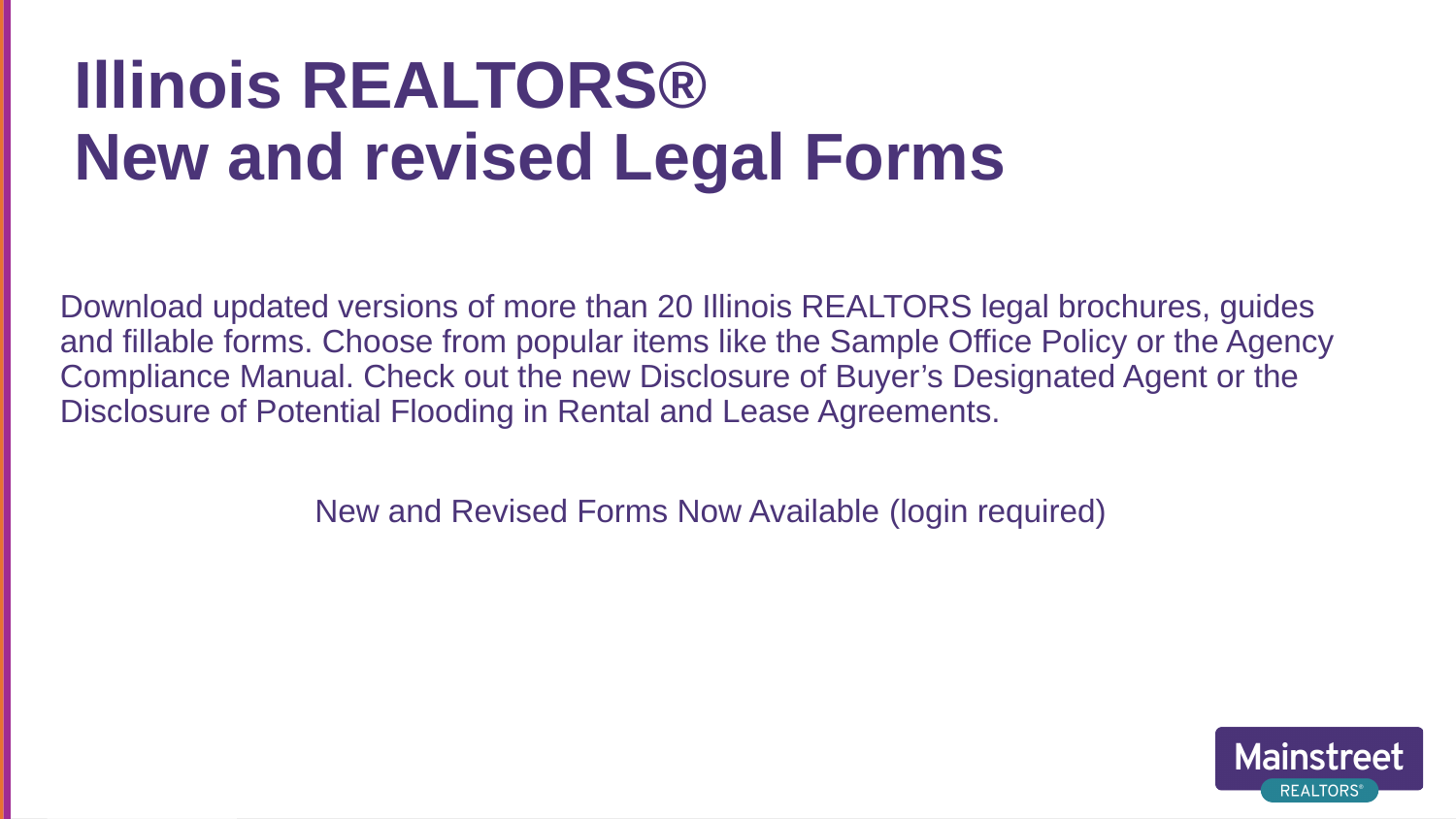

# Illinois REALTORS® New and revised Legal Forms
Download updated versions of more than 20 Illinois REALTORS legal brochures, guides and fillable forms. Choose from popular items like the Sample Office Policy or the Agency Compliance Manual. Check out the new Disclosure of Buyer’s Designated Agent or the Disclosure of Potential Flooding in Rental and Lease Agreements.

New and Revised Forms Now Available (login required)